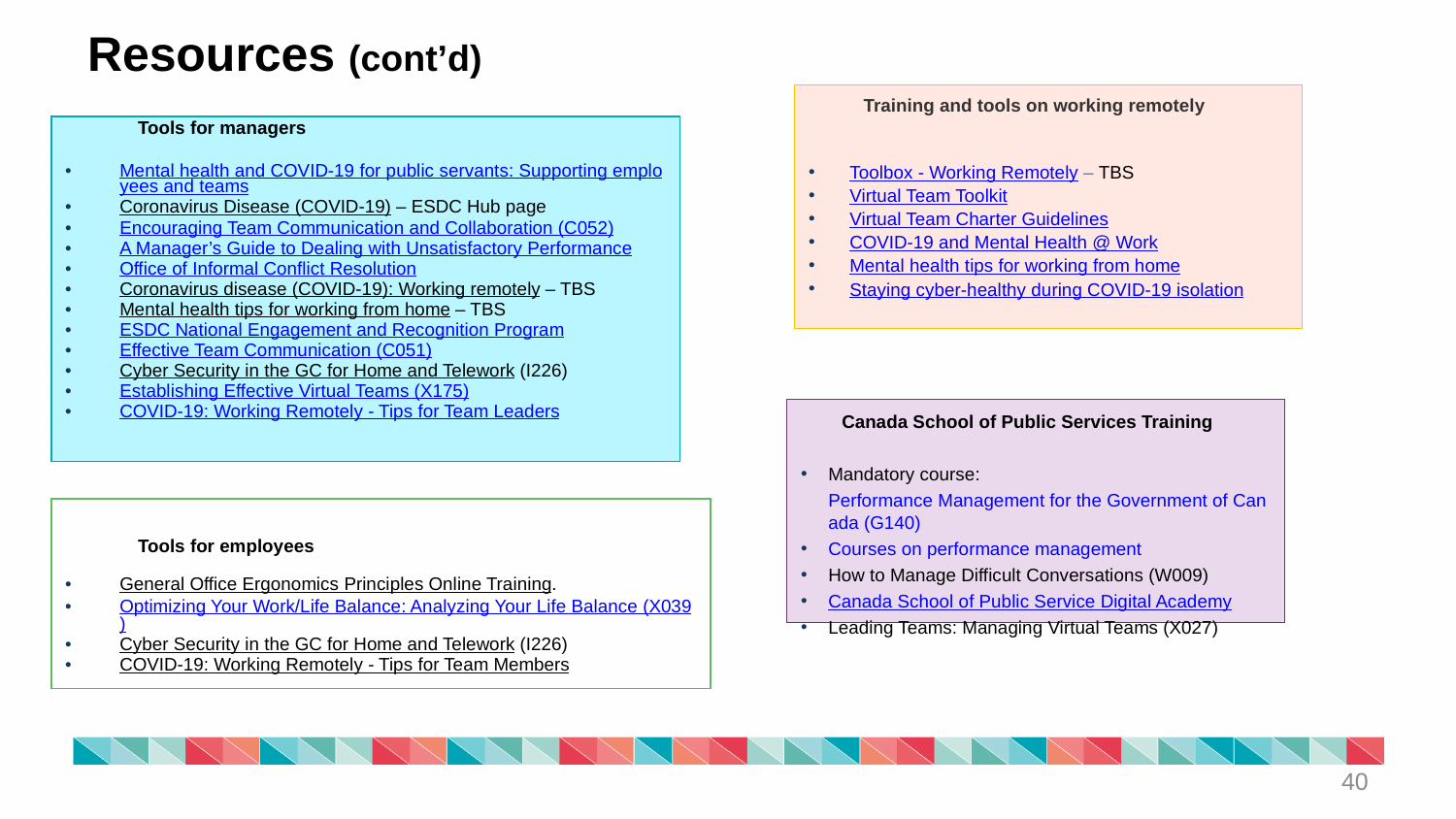

# Resources (cont’d)
Training and tools on working remotely

Toolbox - Working Remotely – TBS
Virtual Team Toolkit
Virtual Team Charter Guidelines
COVID-19 and Mental Health @ Work
Mental health tips for working from home
Staying cyber-healthy during COVID-19 isolation

| Tools for managers Mental health and COVID-19 for public servants: Supporting employees and teams Coronavirus Disease (COVID-19) – ESDC Hub page Encouraging Team Communication and Collaboration (C052) A Manager’s Guide to Dealing with Unsatisfactory Performance Office of Informal Conflict Resolution Coronavirus disease (COVID-19): Working remotely – TBS Mental health tips for working from home – TBS ESDC National Engagement and Recognition Program Effective Team Communication (C051) Cyber Security in the GC for Home and Telework (I226) Establishing Effective Virtual Teams (X175) COVID-19: Working Remotely - Tips for Team Leaders |
| --- |
        Canada School of Public Services Training

Mandatory course: Performance Management for the Government of Canada (G140)
Courses on performance management
How to Manage Difficult Conversations (W009)
Canada School of Public Service Digital Academy
Leading Teams: Managing Virtual Teams (X027)
| Tools for employees General Office Ergonomics Principles Online Training. Optimizing Your Work/Life Balance: Analyzing Your Life Balance (X039) Cyber Security in the GC for Home and Telework (I226) COVID-19: Working Remotely - Tips for Team Members |
| --- |
40